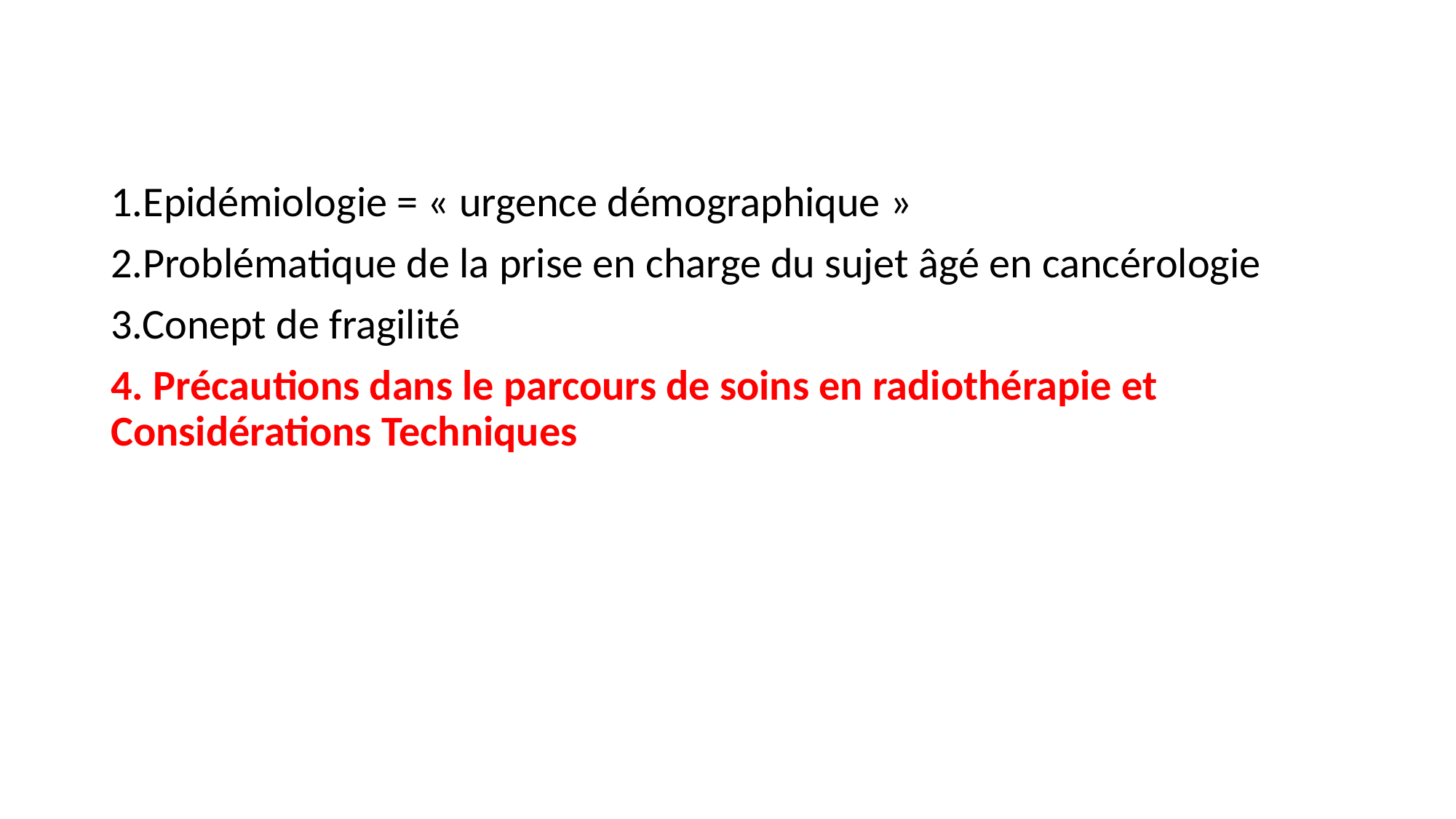

1.Epidémiologie = « urgence démographique »
2.Problématique de la prise en charge du sujet âgé en cancérologie
3.Conept de fragilité
4. Précautions dans le parcours de soins en radiothérapie et Considérations Techniques